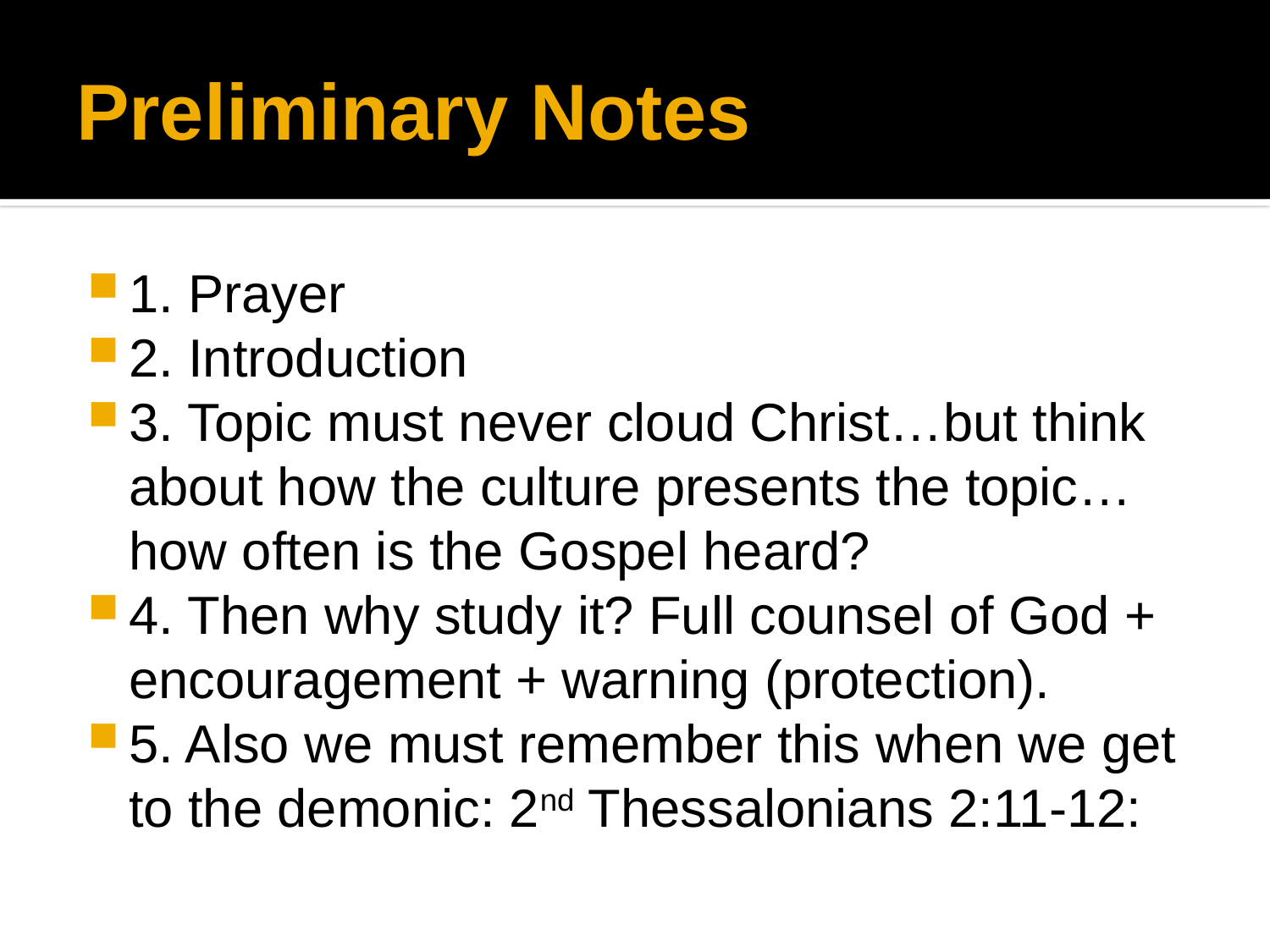

# Preliminary Notes
1. Prayer
2. Introduction
3. Topic must never cloud Christ…but think about how the culture presents the topic…how often is the Gospel heard?
4. Then why study it? Full counsel of God + encouragement + warning (protection).
5. Also we must remember this when we get to the demonic: 2nd Thessalonians 2:11-12: